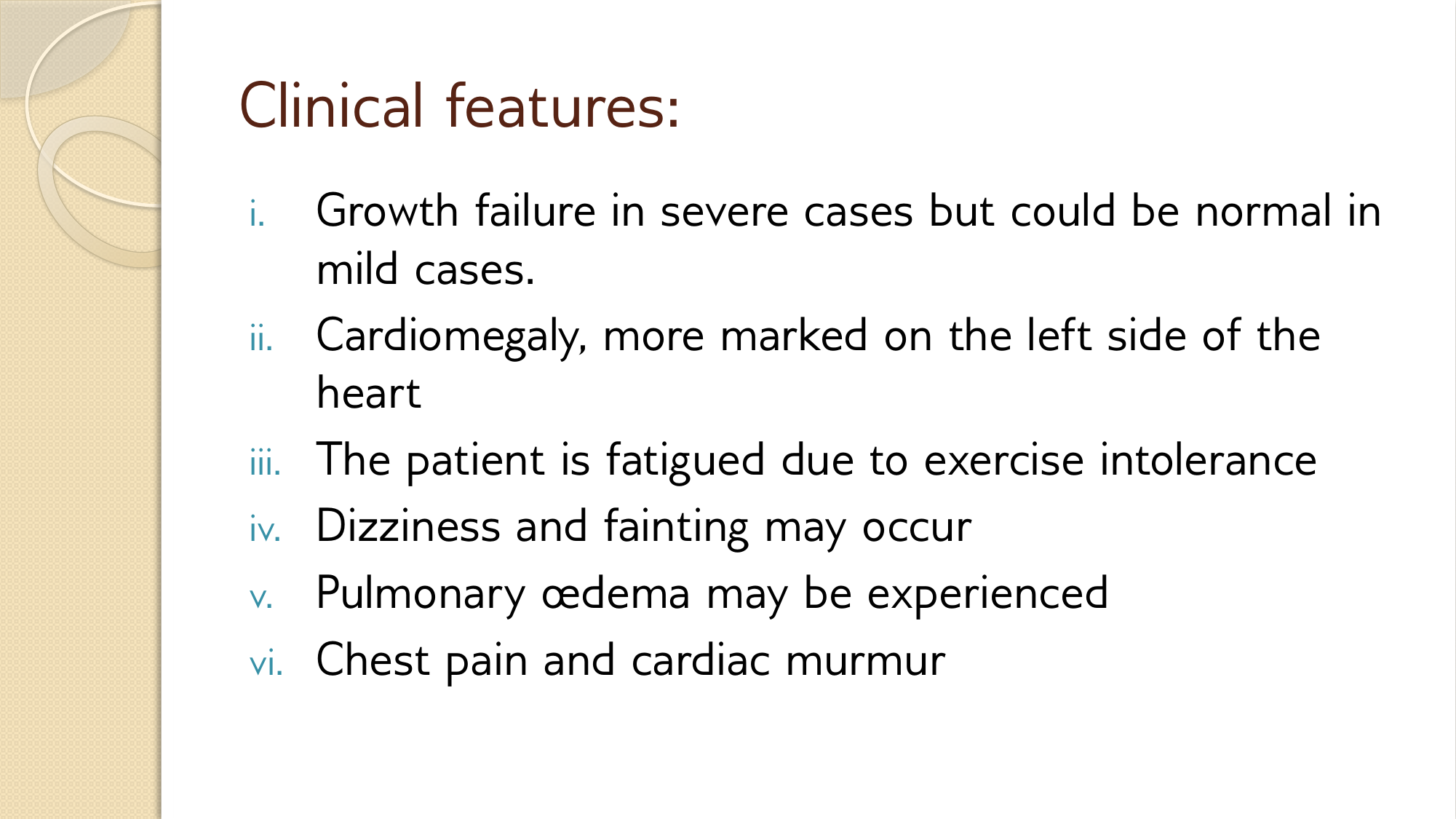

# Clinical features:
Growth failure in severe cases but could be normal in
mild cases.
Cardiomegaly, more marked on the left side of the heart
The patient is fatigued due to exercise intolerance
Dizziness and fainting may occur
Pulmonary oedema may be experienced
Chest pain and cardiac murmur